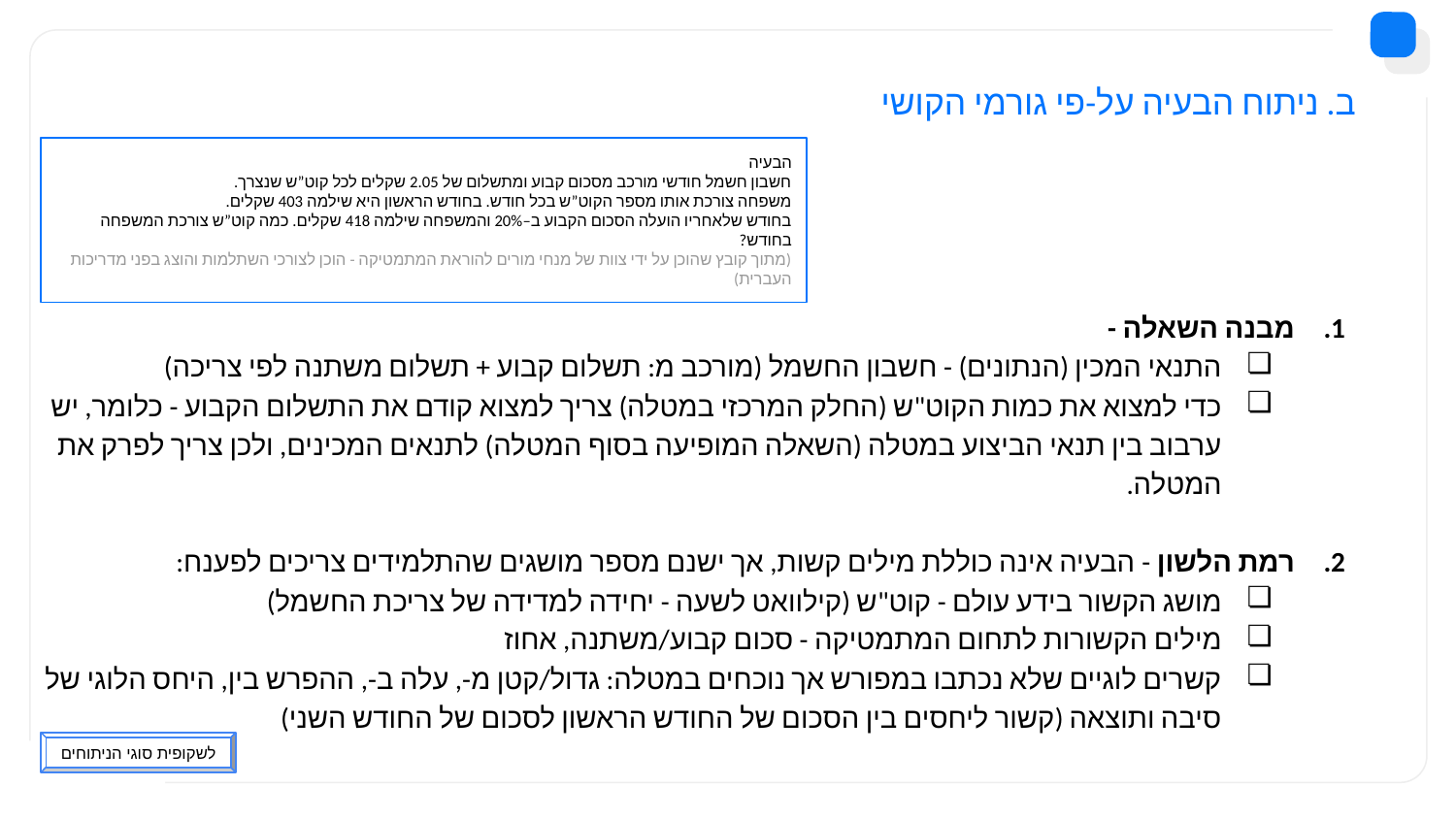

# ב. ניתוח הבעיה על-פי גורמי הקושי
הבעיה
חשבון חשמל חודשי מורכב מסכום קבוע ומתשלום של 2.05 שקלים לכל קוט”ש שנצרך.
משפחה צורכת אותו מספר הקוט”ש בכל חודש. בחודש הראשון היא שילמה 403 שקלים.
בחודש שלאחריו הועלה הסכום הקבוע ב–20% והמשפחה שילמה 418 שקלים. כמה קוט”ש צורכת המשפחה בחודש?
(מתוך קובץ שהוכן על ידי צוות של מנחי מורים להוראת המתמטיקה - הוכן לצורכי השתלמות והוצג בפני מדריכות העברית)
מבנה השאלה -
התנאי המכין (הנתונים) - חשבון החשמל (מורכב מ: תשלום קבוע + תשלום משתנה לפי צריכה)
כדי למצוא את כמות הקוט"ש (החלק המרכזי במטלה) צריך למצוא קודם את התשלום הקבוע - כלומר, יש ערבוב בין תנאי הביצוע במטלה (השאלה המופיעה בסוף המטלה) לתנאים המכינים, ולכן צריך לפרק את המטלה.

רמת הלשון - הבעיה אינה כוללת מילים קשות, אך ישנם מספר מושגים שהתלמידים צריכים לפענח:
מושג הקשור בידע עולם - קוט"ש (קילוואט לשעה - יחידה למדידה של צריכת החשמל)
מילים הקשורות לתחום המתמטיקה - סכום קבוע/משתנה, אחוז
קשרים לוגיים שלא נכתבו במפורש אך נוכחים במטלה: גדול/קטן מ-, עלה ב-, ההפרש בין, היחס הלוגי של סיבה ותוצאה (קשור ליחסים בין הסכום של החודש הראשון לסכום של החודש השני)
לשקופית סוגי הניתוחים